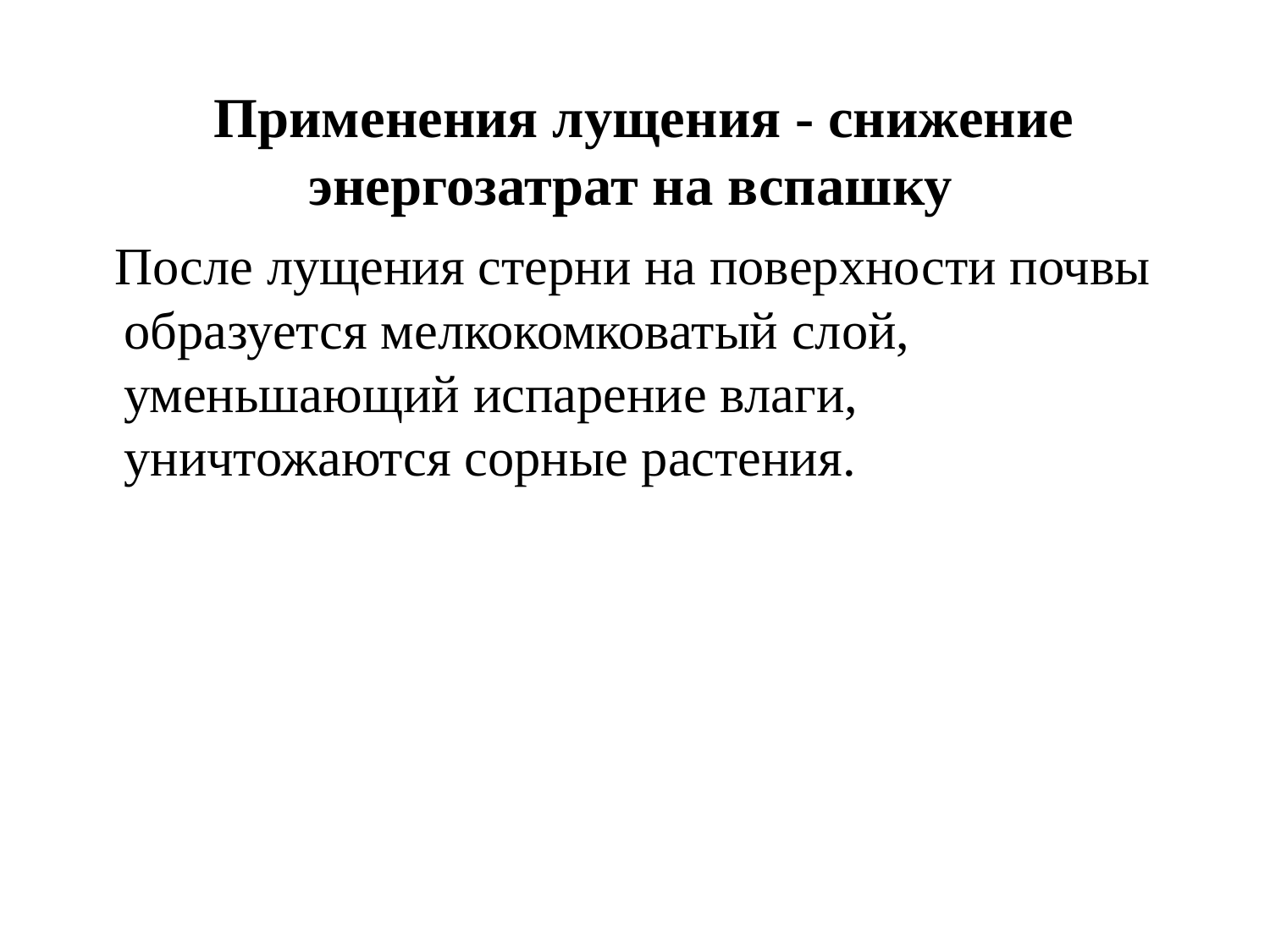

# Применения лущения - снижение энергозатрат на вспашку
   После лущения стерни на поверхности почвы образуется мелкокомковатый слой, уменьшающий испарение влаги, уничтожаются сорные растения.